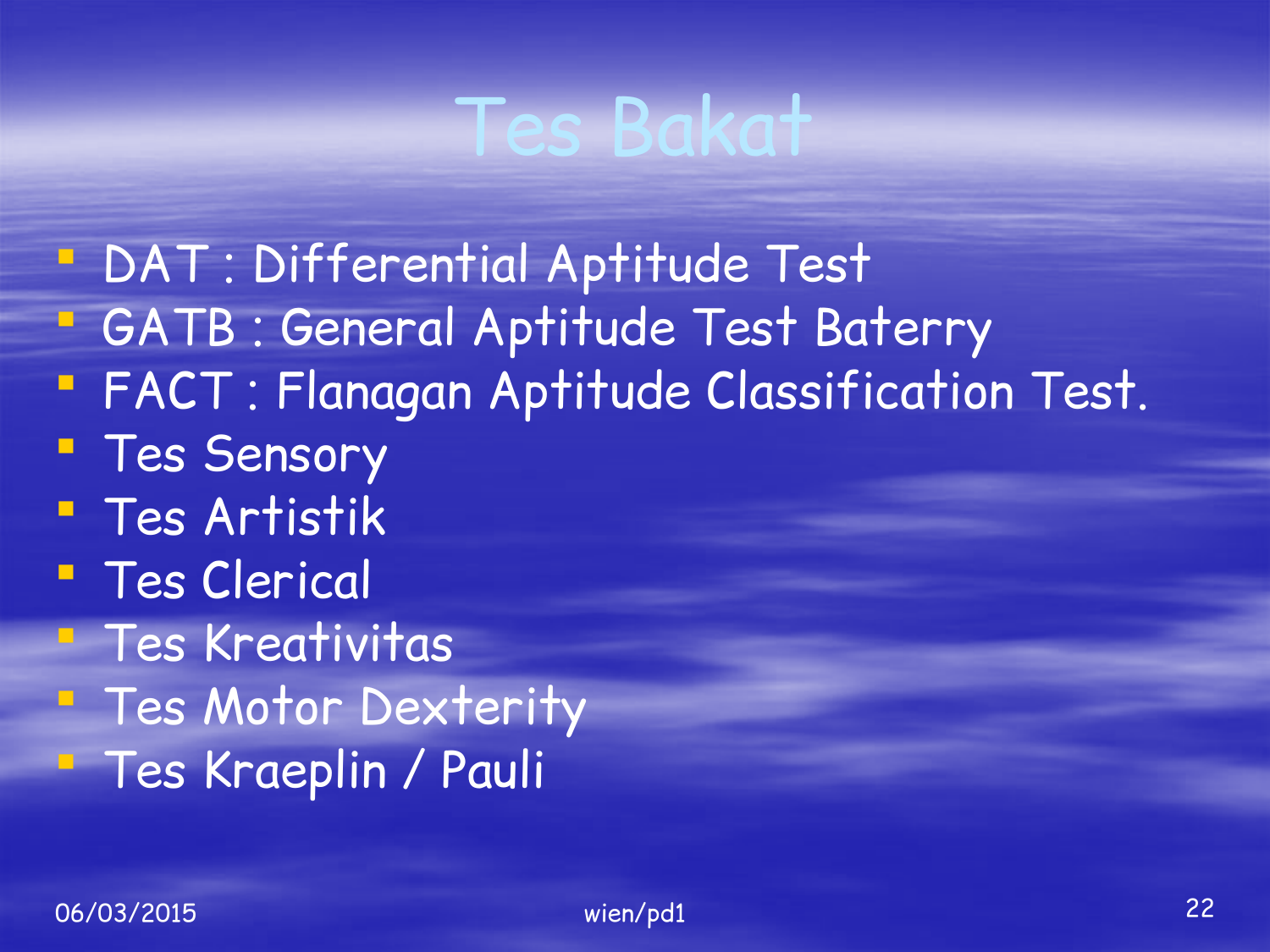

# Tes Bakat
DAT : Differential Aptitude Test
GATB : General Aptitude Test Baterry
FACT : Flanagan Aptitude Classification Test.
Tes Sensory
Tes Artistik
Tes Clerical
Tes Kreativitas
Tes Motor Dexterity
Tes Kraeplin / Pauli

06/03/2015
wien/pd1
22